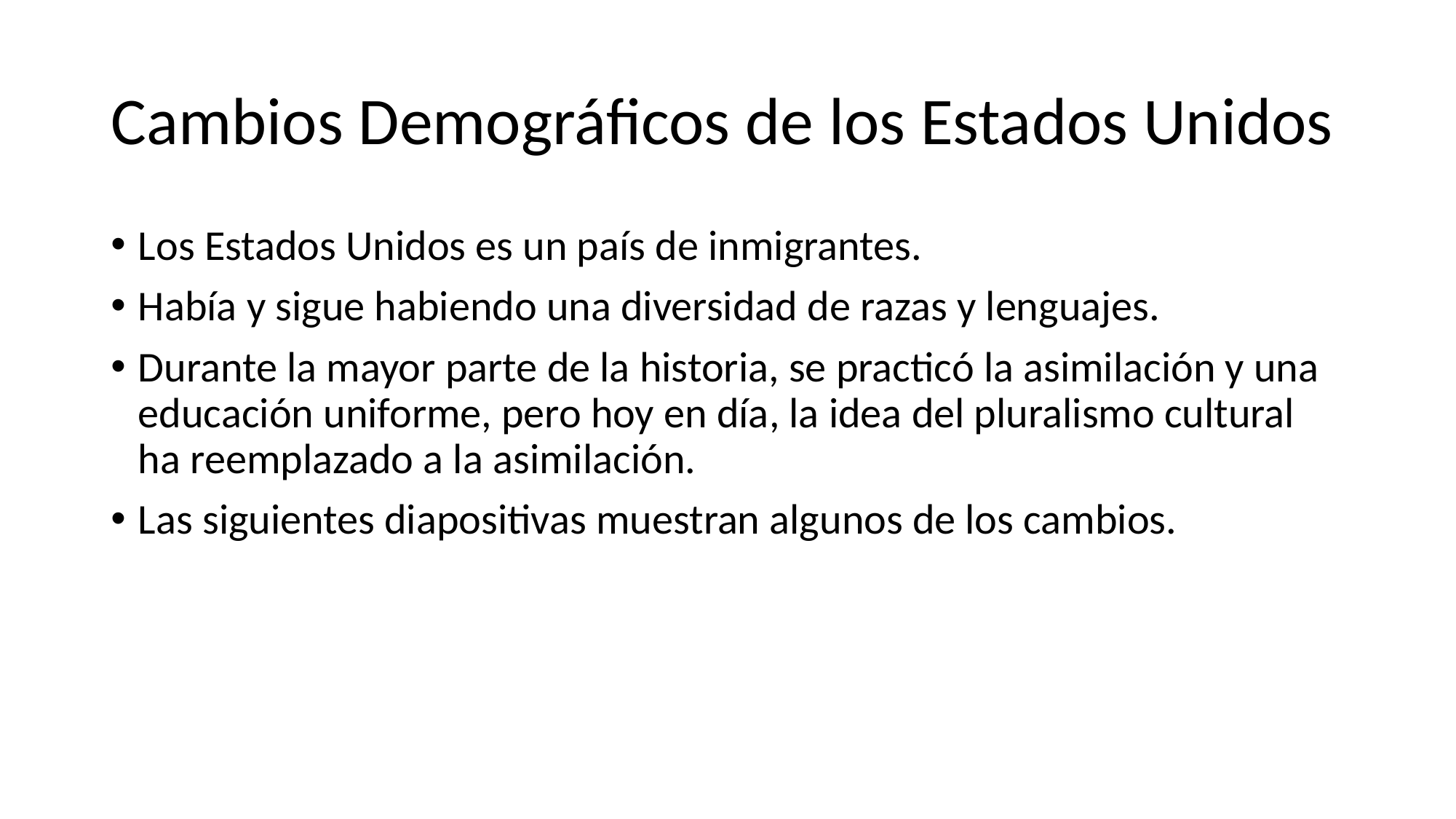

# Cambios Demográficos de los Estados Unidos
Los Estados Unidos es un país de inmigrantes.
Había y sigue habiendo una diversidad de razas y lenguajes.
Durante la mayor parte de la historia, se practicó la asimilación y una educación uniforme, pero hoy en día, la idea del pluralismo cultural ha reemplazado a la asimilación.
Las siguientes diapositivas muestran algunos de los cambios.